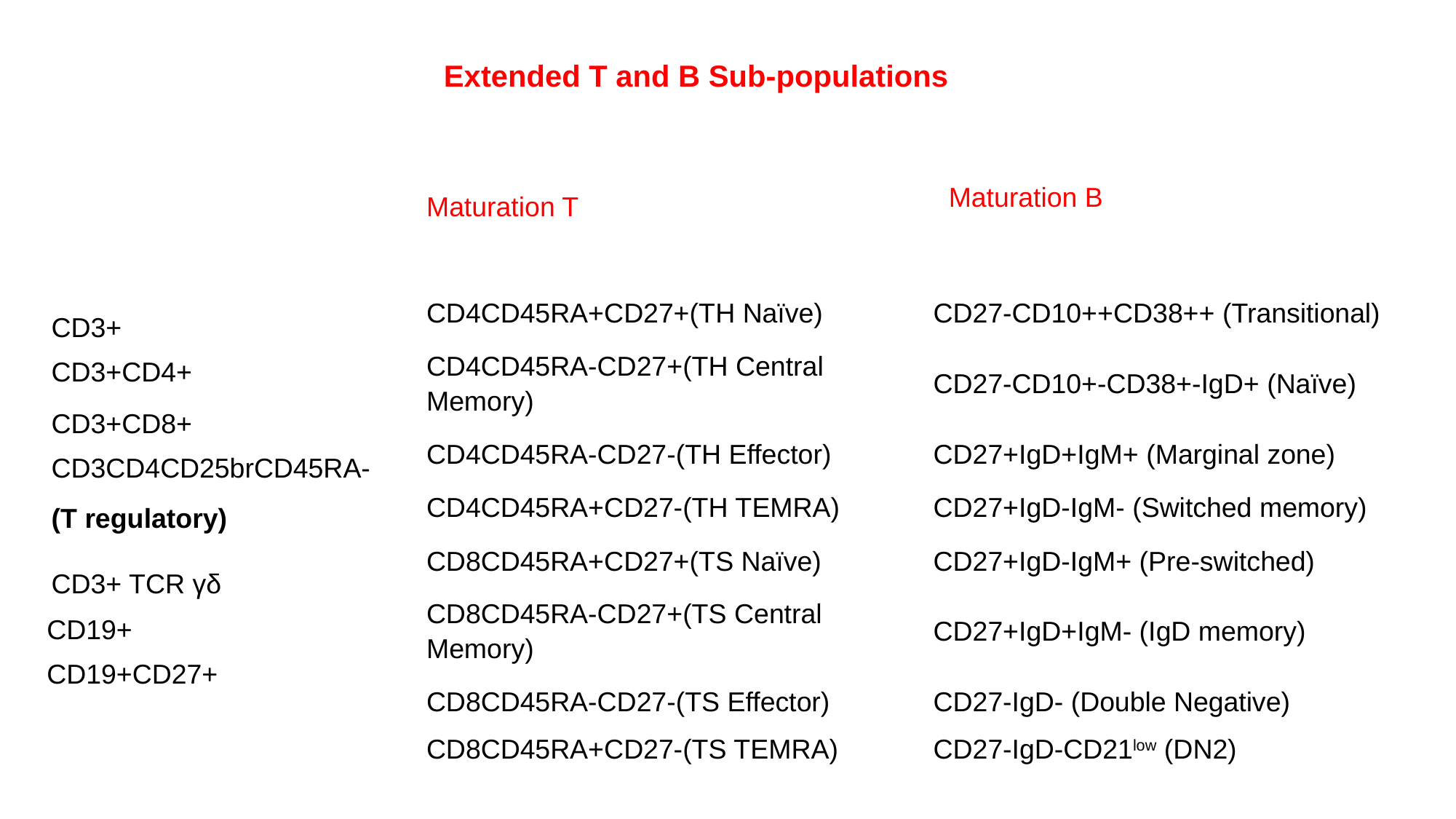

Extended T and B Sub-populations
| Maturation T | Maturation B |
| --- | --- |
|  |  |
| CD4CD45RA+CD27+(TH Naïve) | CD27-CD10++CD38++ (Transitional) |
| CD4CD45RA-CD27+(TH Central Memory) | CD27-CD10+-CD38+-IgD+ (Naïve) |
| CD4CD45RA-CD27-(TH Effector) | CD27+IgD+IgM+ (Marginal zone) |
| CD4CD45RA+CD27-(TH TEMRA) | CD27+IgD-IgM- (Switched memory) |
| CD8CD45RA+CD27+(TS Naïve) | CD27+IgD-IgM+ (Pre-switched) |
| CD8CD45RA-CD27+(TS Central Memory) | CD27+IgD+IgM- (IgD memory) |
| CD8CD45RA-CD27-(TS Effector) | CD27-IgD- (Double Negative) |
| CD8CD45RA+CD27-(TS TEMRA) | CD27-IgD-CD21low (DN2) |
|  |
| --- |
| CD3+ |
| CD3+CD4+ |
| CD3+CD8+ |
| CD3CD4CD25brCD45RA- (T regulatory) |
| CD3+ TCR γδ |
| CD19+ |
| CD19+CD27+ |